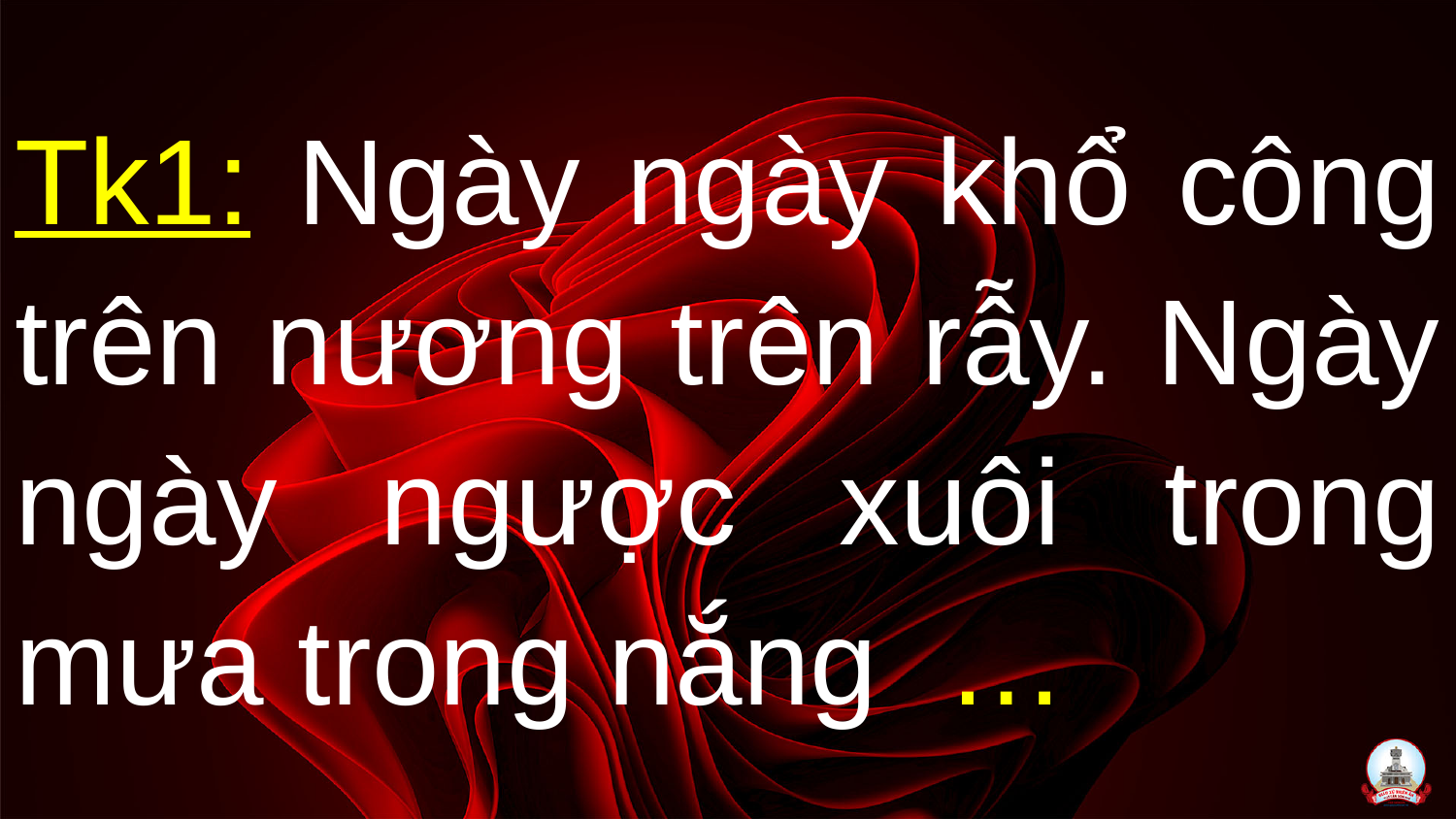

# Tk1: Ngày ngày khổ công trên nương trên rẫy. Ngày ngày ngược xuôi trong mưa trong nắng  …